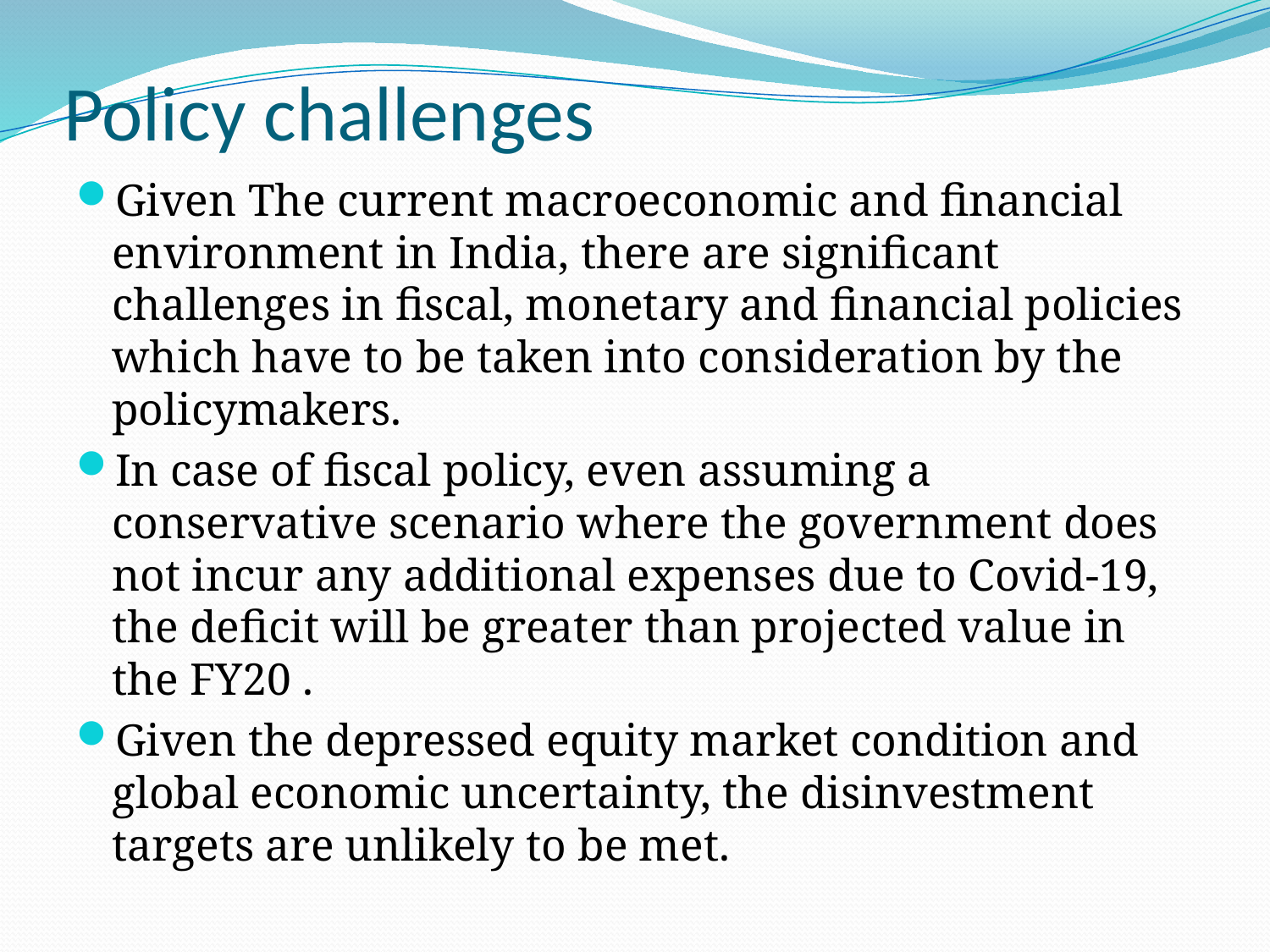

# Policy challenges
Given The current macroeconomic and financial environment in India, there are significant challenges in fiscal, monetary and financial policies which have to be taken into consideration by the policymakers.
In case of fiscal policy, even assuming a conservative scenario where the government does not incur any additional expenses due to Covid-19, the deficit will be greater than projected value in the FY20 .
Given the depressed equity market condition and global economic uncertainty, the disinvestment targets are unlikely to be met.